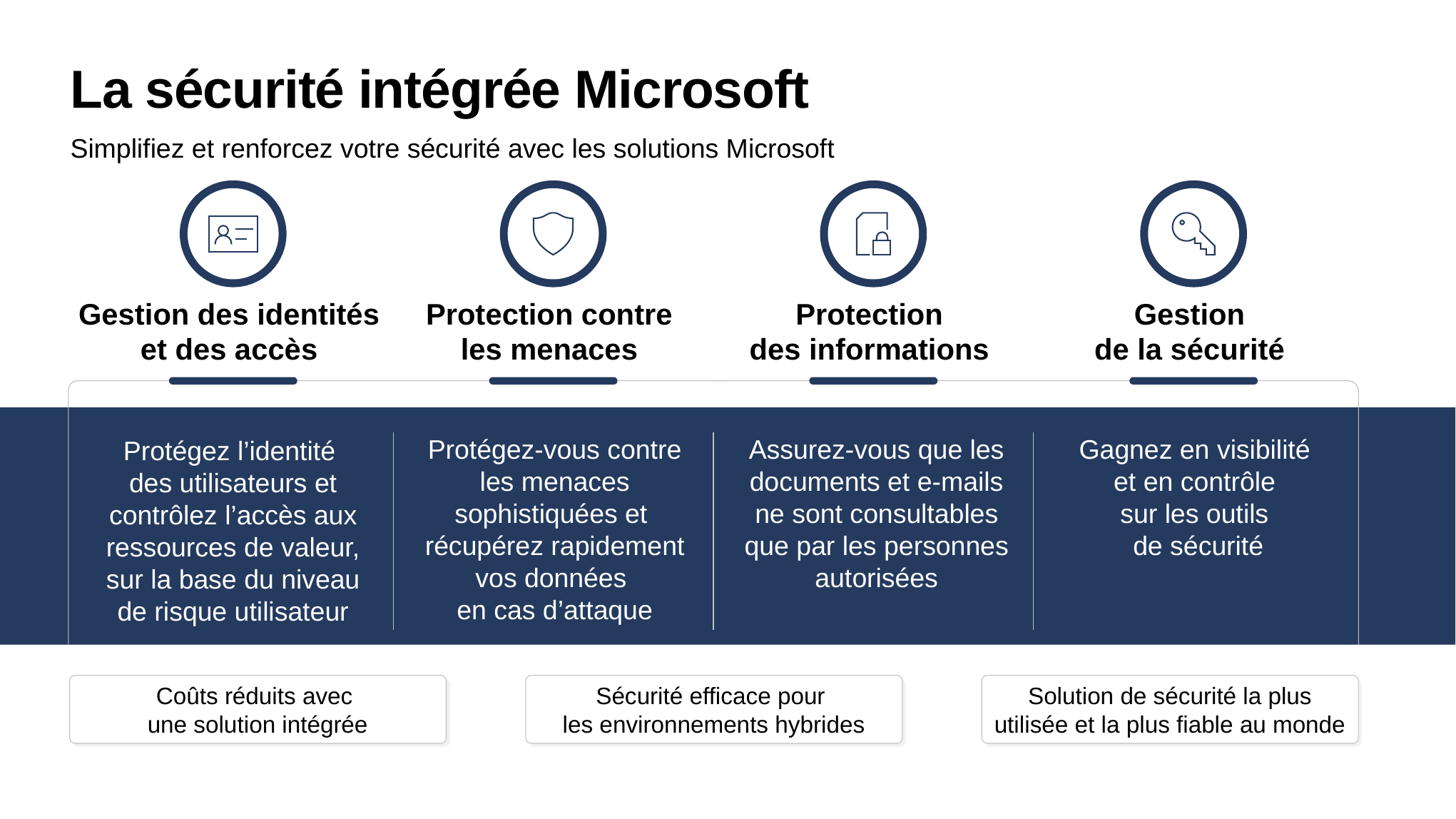

# La sécurité intégrée Microsoft
Simplifiez et renforcez votre sécurité avec les solutions Microsoft

Gestion des identités
et des accès
Protection contre
les menaces
Protection
des informations
Gestion
de la sécurité

Protégez-vous contre les menaces sophistiquées et
récupérez rapidement vos données
en cas d’attaque
Assurez-vous que les documents et e-mails ne sont consultables que par les personnes autorisées
Gagnez en visibilité
et en contrôle
sur les outils
de sécurité
Protégez l’identité
des utilisateurs et contrôlez l’accès aux ressources de valeur, sur la base du niveau de risque utilisateur
Coûts réduits avec
une solution intégrée
Sécurité efficace pour
les environnements hybrides
Solution de sécurité la plus utilisée et la plus fiable au monde